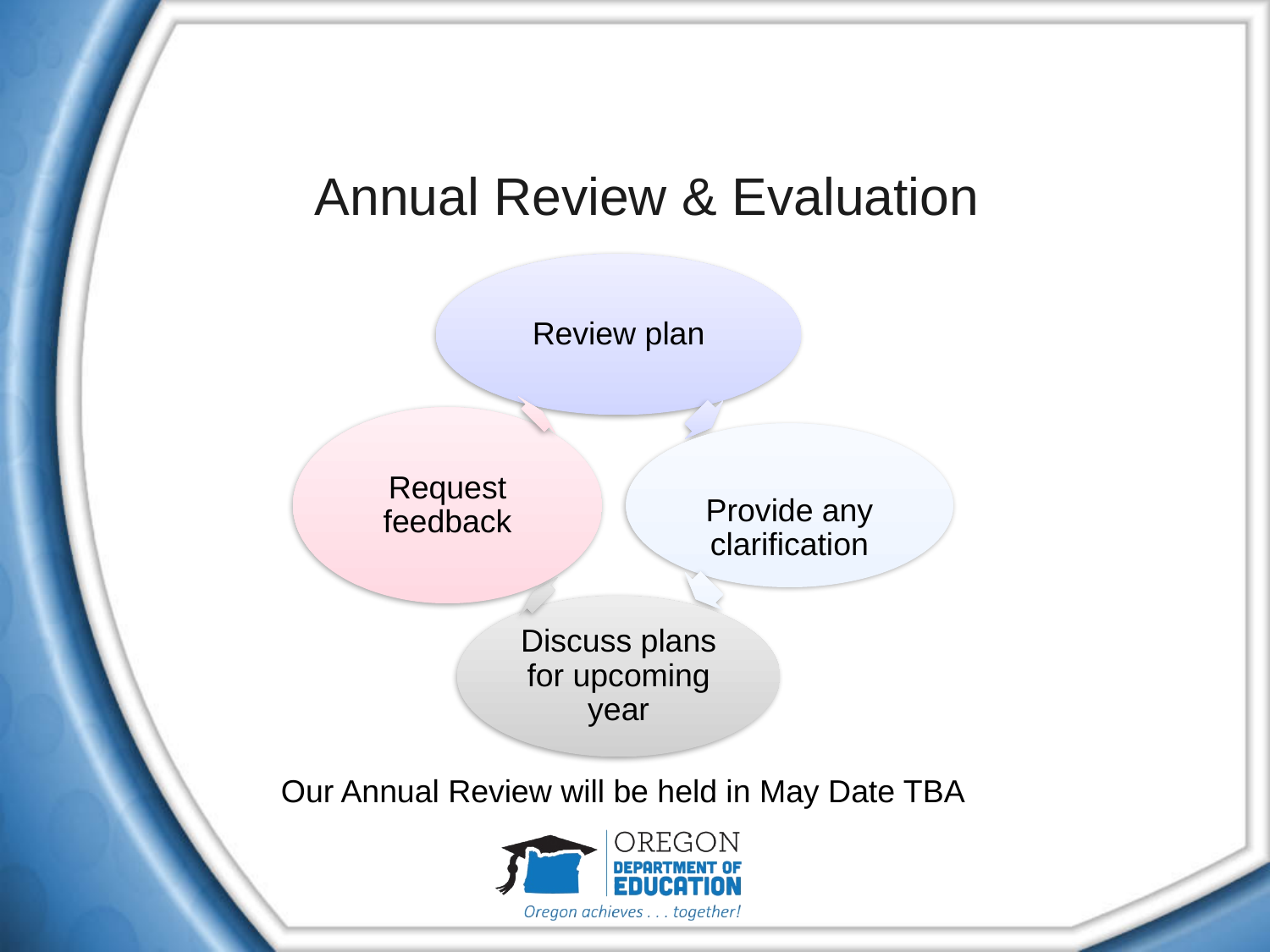

# Annual Review & Evaluation
Review plan

Provide any clarification

Discuss plans for upcoming year

Request feedback

      Our Annual Review will be held in May Date TBA